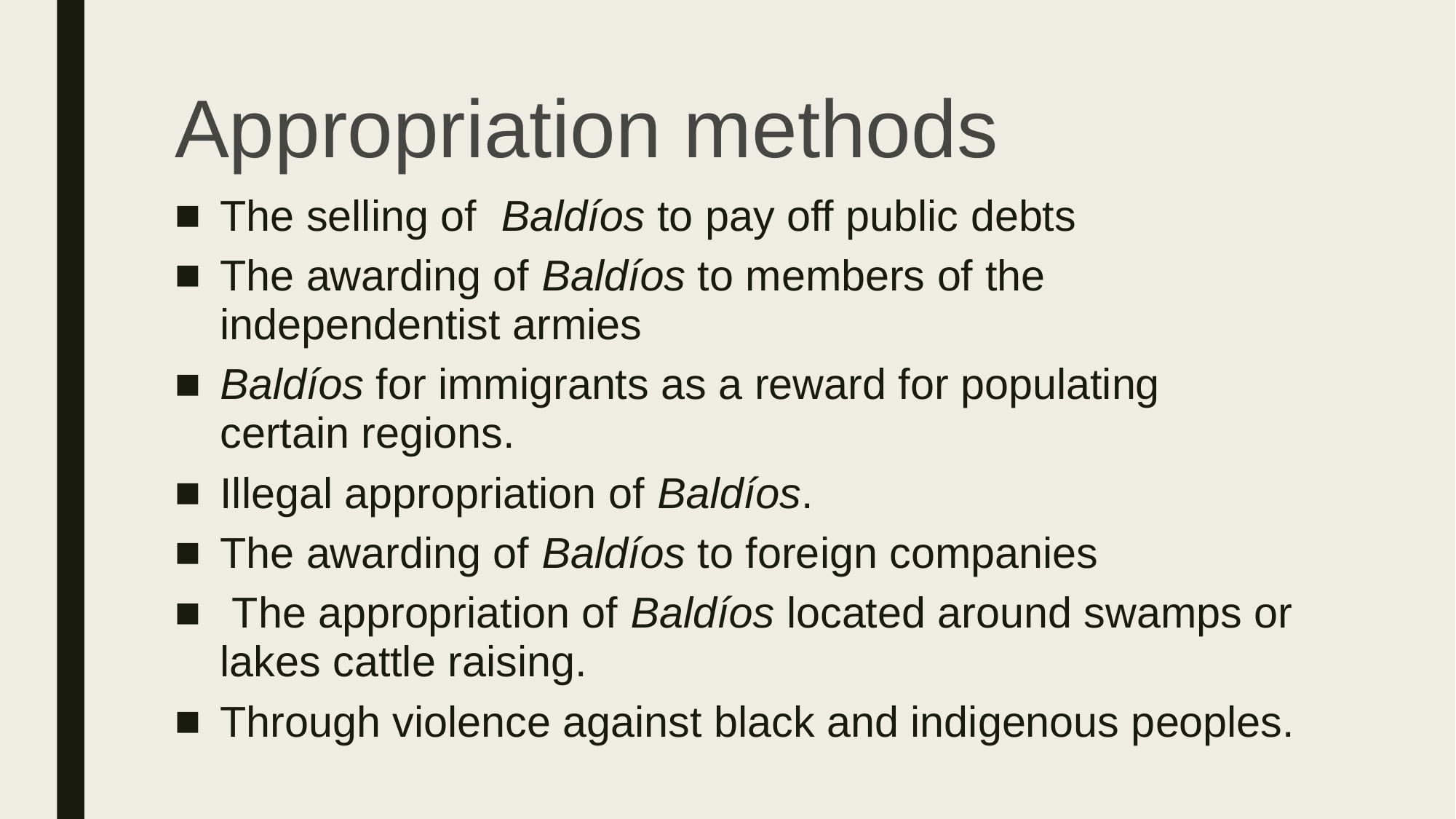

# Appropriation methods
The selling of  Baldíos to pay off public debts
The awarding of Baldíos to members of the independentist armies
Baldíos for immigrants as a reward for populating certain regions.
Illegal appropriation of Baldíos.
The awarding of Baldíos to foreign companies
 The appropriation of Baldíos located around swamps or lakes cattle raising.
Through violence against black and indigenous peoples.